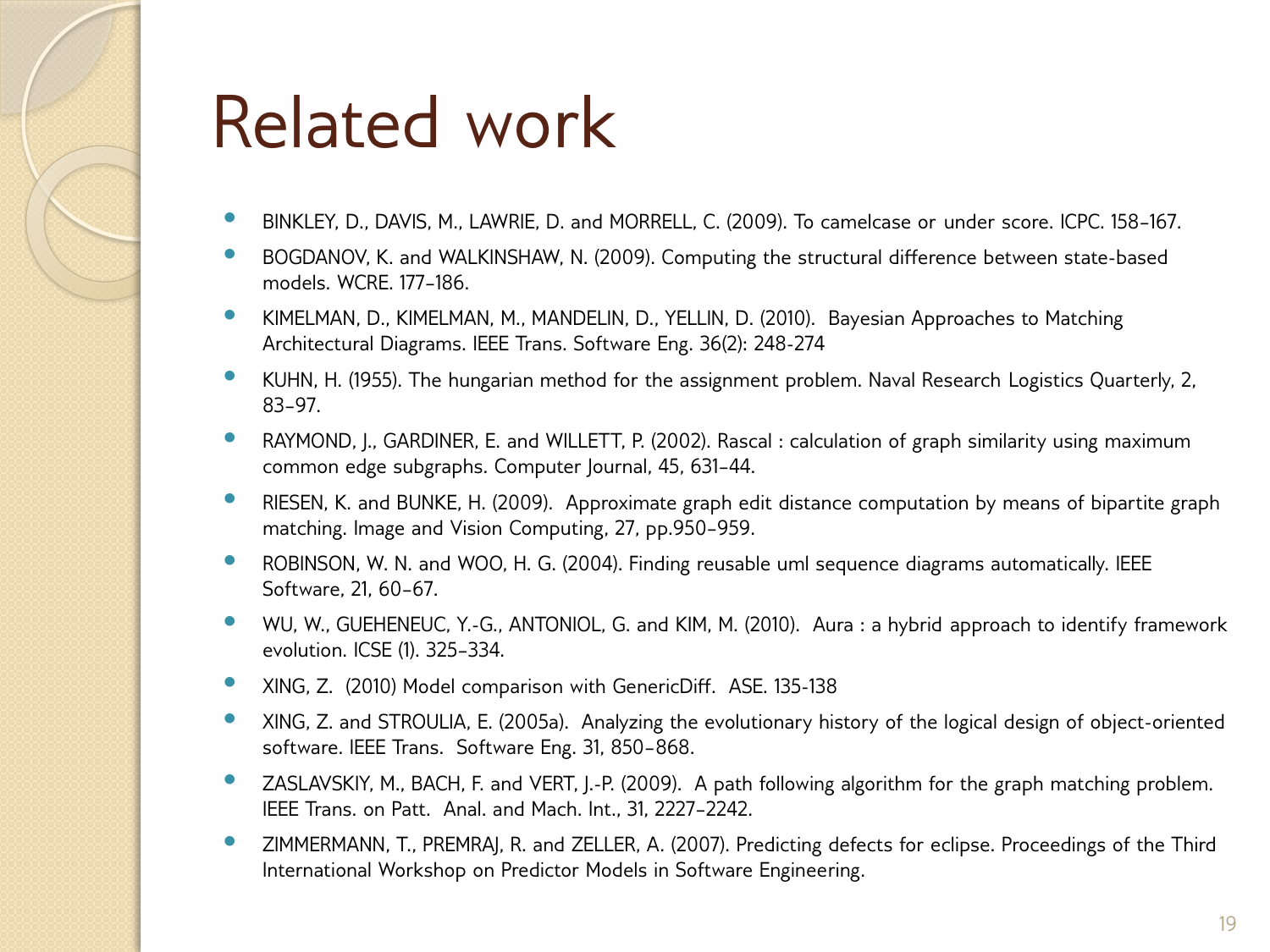

# Related work
BINKLEY, D., DAVIS, M., LAWRIE, D. and MORRELL, C. (2009). To camelcase or under score. ICPC. 158–167.
BOGDANOV, K. and WALKINSHAW, N. (2009). Computing the structural difference between state-based models. WCRE. 177–186.
KIMELMAN, D., KIMELMAN, M., MANDELIN, D., YELLIN, D. (2010).  Bayesian Approaches to Matching Architectural Diagrams. IEEE Trans. Software Eng. 36(2): 248-274
KUHN, H. (1955). The hungarian method for the assignment problem. Naval Research Logistics Quarterly, 2, 83–97.
RAYMOND, J., GARDINER, E. and WILLETT, P. (2002). Rascal : calculation of graph similarity using maximum common edge subgraphs. Computer Journal, 45, 631–44.
RIESEN, K. and BUNKE, H. (2009).  Approximate graph edit distance computation by means of bipartite graph matching. Image and Vision Computing, 27, pp.950–959.
ROBINSON, W. N. and WOO, H. G. (2004). Finding reusable uml sequence diagrams automatically. IEEE Software, 21, 60–67.
WU, W., GUEHENEUC, Y.-G., ANTONIOL, G. and KIM, M. (2010).  Aura : a hybrid approach to identify framework evolution. ICSE (1). 325–334.
XING, Z.  (2010) Model comparison with GenericDiff.  ASE. 135-138
XING, Z. and STROULIA, E. (2005a).  Analyzing the evolutionary history of the logical design of object-oriented software. IEEE Trans.  Software Eng. 31, 850–868.
ZASLAVSKIY, M., BACH, F. and VERT, J.-P. (2009).  A path following algorithm for the graph matching problem. IEEE Trans. on Patt.  Anal. and Mach. Int., 31, 2227–2242.
ZIMMERMANN, T., PREMRAJ, R. and ZELLER, A. (2007). Predicting defects for eclipse. Proceedings of the Third International Workshop on Predictor Models in Software Engineering.
19